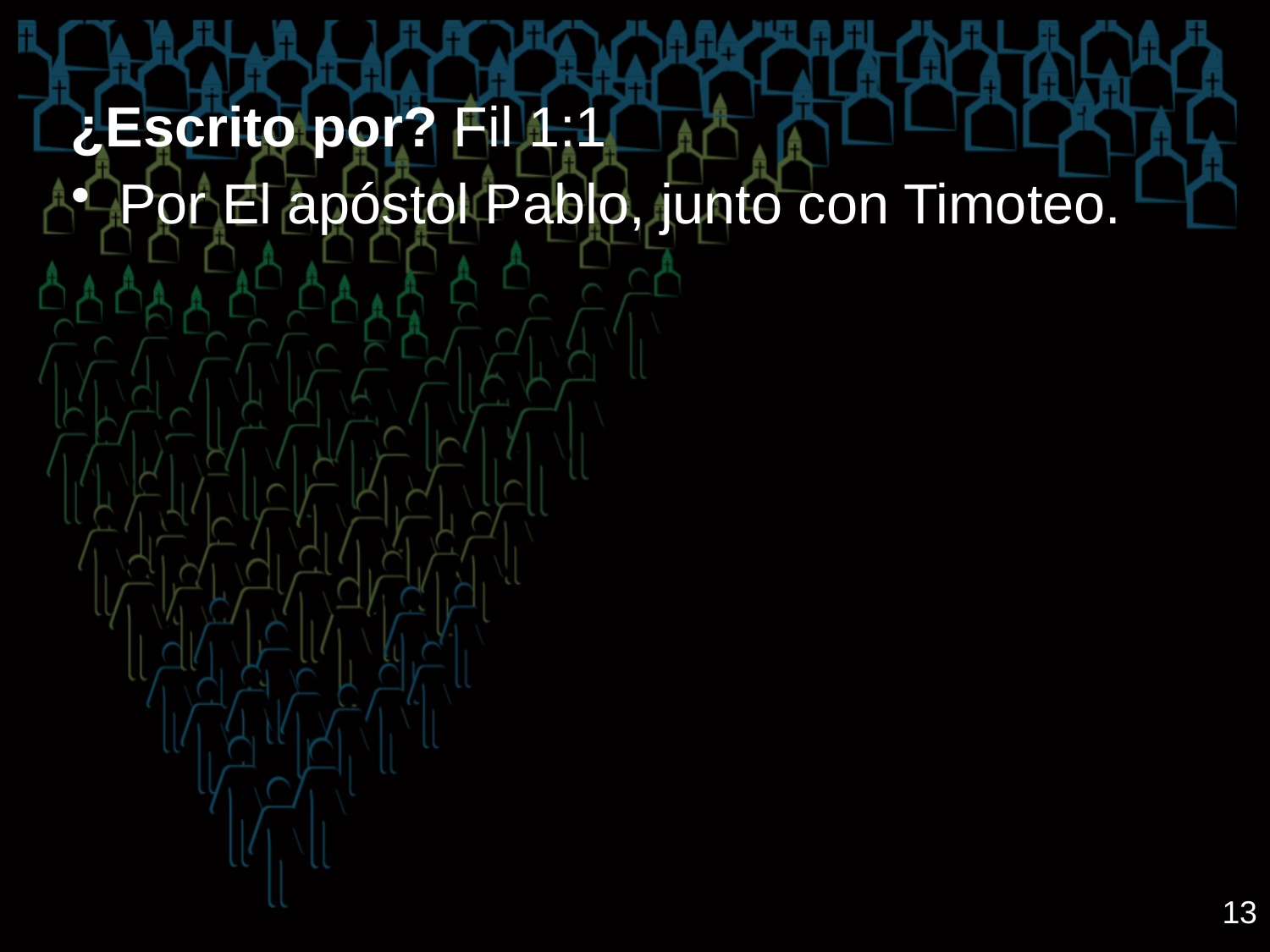

¿Escrito por? Fil 1:1
Por El apóstol Pablo, junto con Timoteo.
13